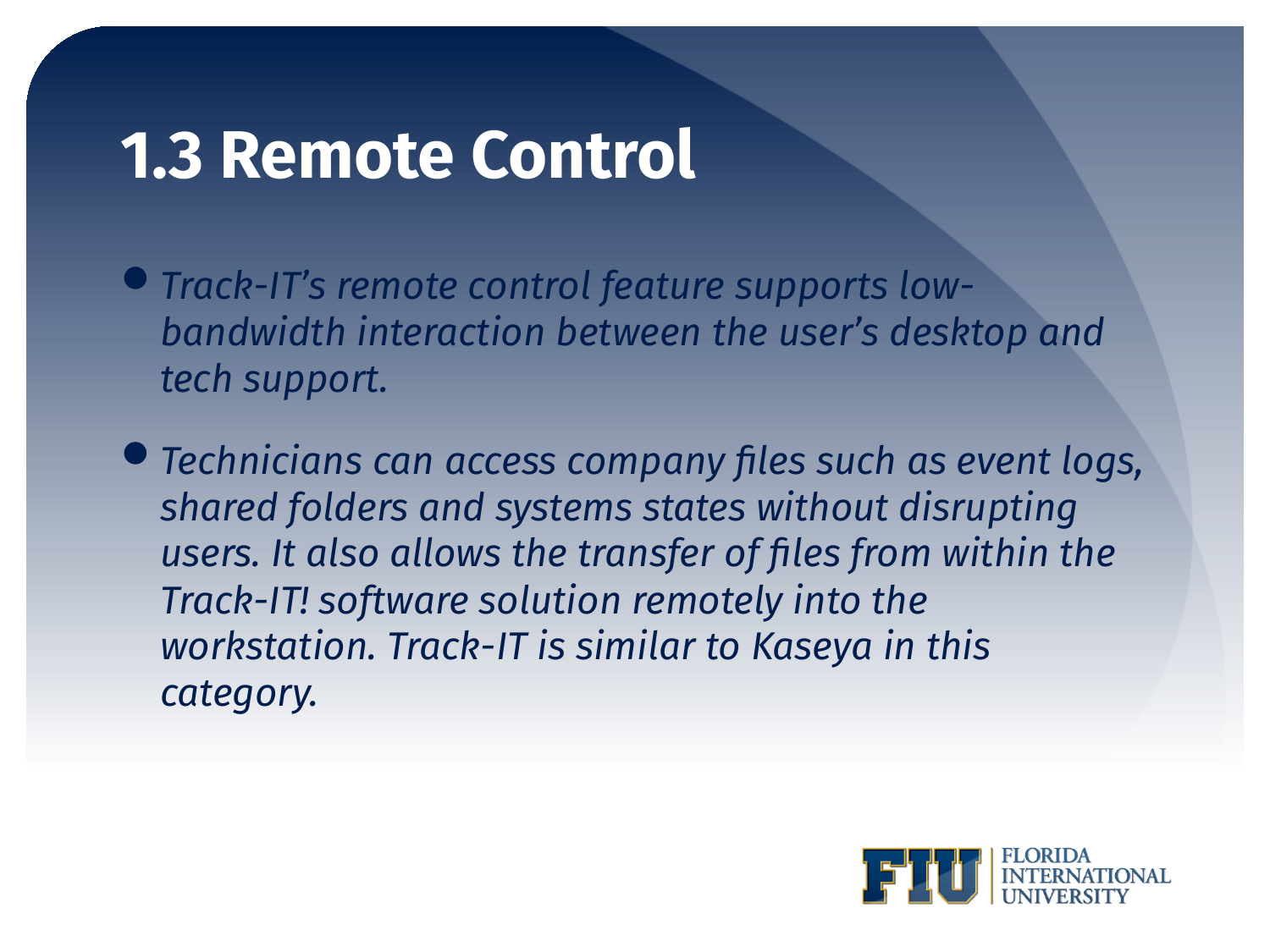

# 1.3 Remote Control
Track-IT’s remote control feature supports low-bandwidth interaction between the user’s desktop and  tech support.
Technicians can access company files such as event logs, shared folders and systems states without disrupting users. It also allows the transfer of files from within the Track-IT! software solution remotely into the workstation. Track-IT is similar to Kaseya in this category.